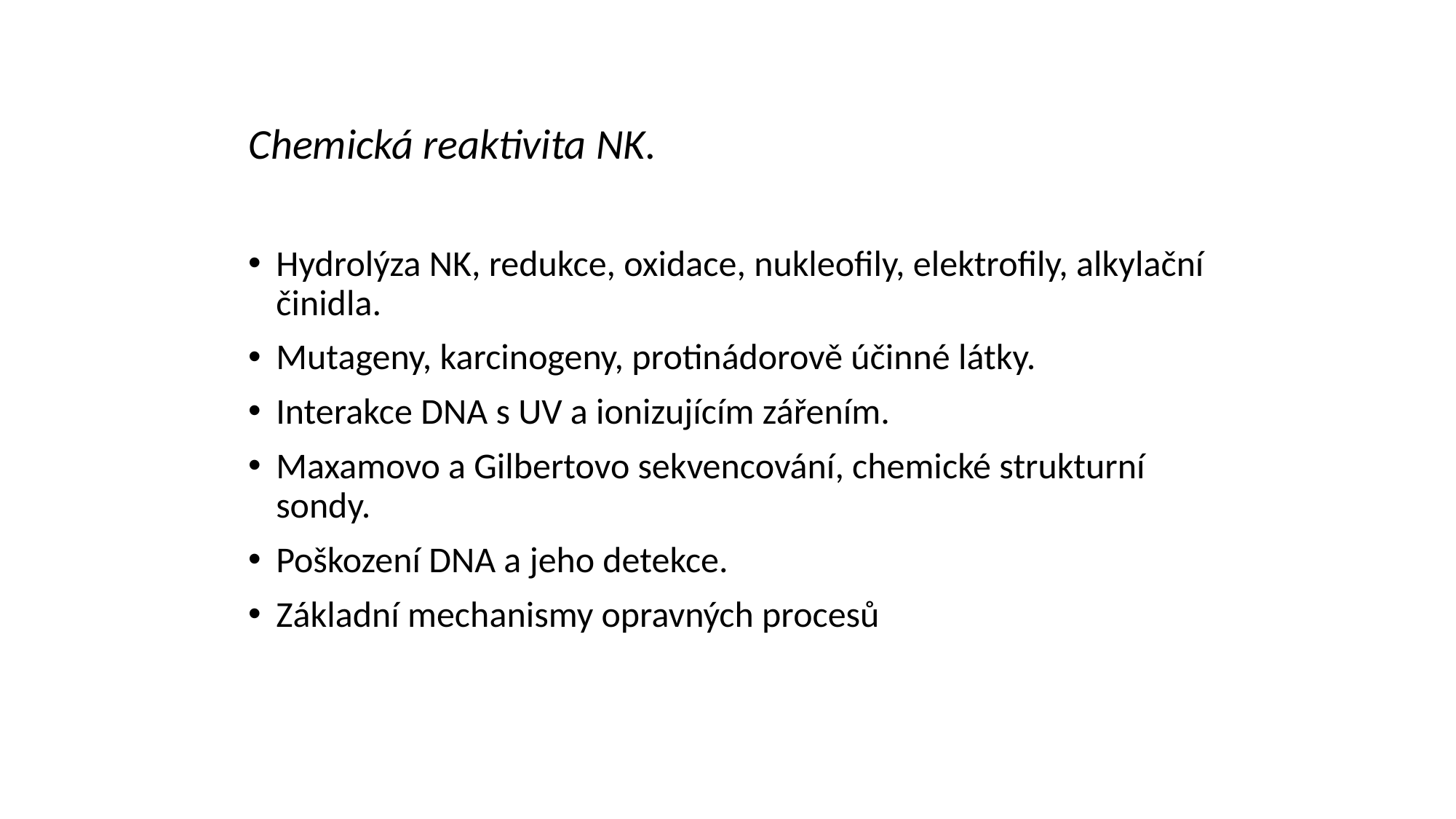

Chemická reaktivita NK.

Hydrolýza NK, redukce, oxidace, nukleofily, elektrofily, alkylační činidla.
Mutageny, karcinogeny, protinádorově účinné látky.
Interakce DNA s UV a ionizujícím zářením.
Maxamovo a Gilbertovo sekvencování, chemické strukturní sondy.
Poškození DNA a jeho detekce.
Základní mechanismy opravných procesů